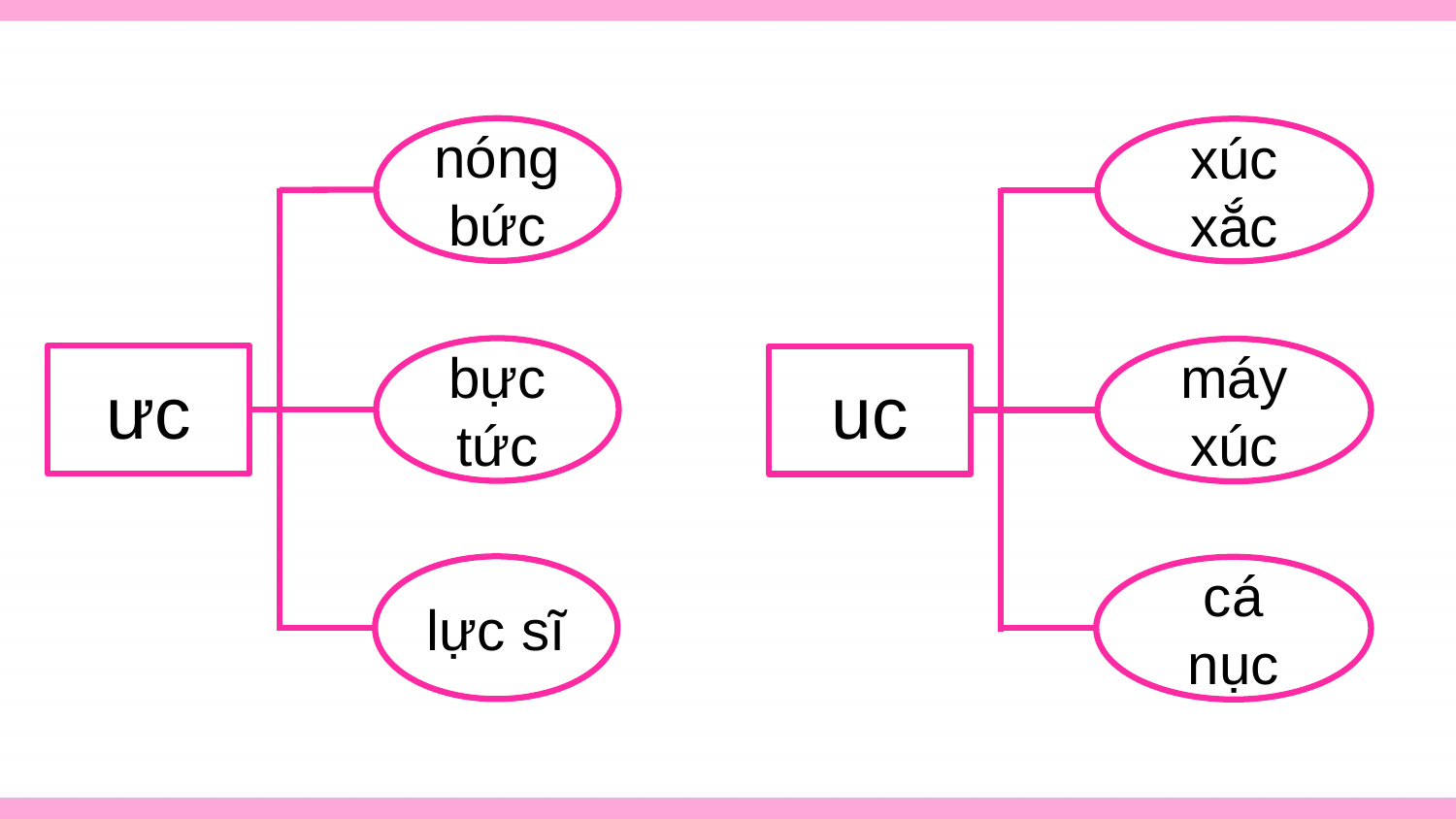

nóng bức
xúc xắc
bực tức
máy xúc
ưc
uc
lực sĩ
cá nục